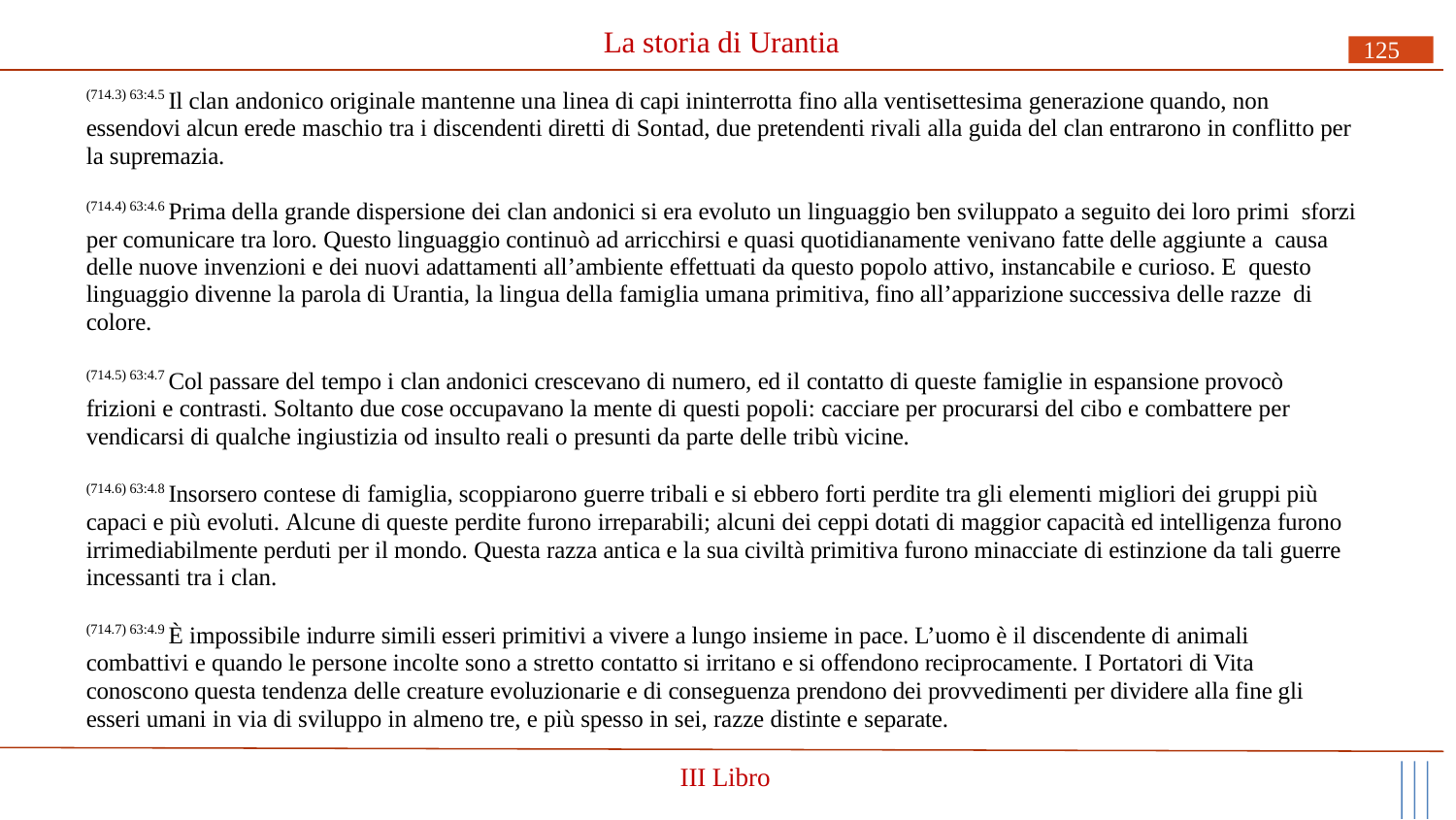

# La storia di Urantia
125

(714.3) 63:4.5 Il clan andonico originale mantenne una linea di capi ininterrotta fino alla ventisettesima generazione quando, non  essendovi alcun erede maschio tra i discendenti diretti di Sontad, due pretendenti rivali alla guida del clan entrarono in conflitto per  la supremazia.

(714.4) 63:4.6 Prima della grande dispersione dei clan andonici si era evoluto un linguaggio ben sviluppato a seguito dei loro primi  sforzi per comunicare tra loro. Questo linguaggio continuò ad arricchirsi e quasi quotidianamente venivano fatte delle aggiunte a  causa delle nuove invenzioni e dei nuovi adattamenti all’ambiente effettuati da questo popolo attivo, instancabile e curioso. E  questo linguaggio divenne la parola di Urantia, la lingua della famiglia umana primitiva, fino all’apparizione successiva delle razze  di colore.

(714.5) 63:4.7 Col passare del tempo i clan andonici crescevano di numero, ed il contatto di queste famiglie in espansione provocò  frizioni e contrasti. Soltanto due cose occupavano la mente di questi popoli: cacciare per procurarsi del cibo e combattere per  vendicarsi di qualche ingiustizia od insulto reali o presunti da parte delle tribù vicine.

(714.6) 63:4.8 Insorsero contese di famiglia, scoppiarono guerre tribali e si ebbero forti perdite tra gli elementi migliori dei gruppi più  capaci e più evoluti. Alcune di queste perdite furono irreparabili; alcuni dei ceppi dotati di maggior capacità ed intelligenza furono  irrimediabilmente perduti per il mondo. Questa razza antica e la sua civiltà primitiva furono minacciate di estinzione da tali guerre  incessanti tra i clan.

(714.7) 63:4.9 È impossibile indurre simili esseri primitivi a vivere a lungo insieme in pace. L’uomo è il discendente di animali  combattivi e quando le persone incolte sono a stretto contatto si irritano e si offendono reciprocamente. I Portatori di Vita  conoscono questa tendenza delle creature evoluzionarie e di conseguenza prendono dei provvedimenti per dividere alla fine gli  esseri umani in via di sviluppo in almeno tre, e più spesso in sei, razze distinte e separate.

III Libro